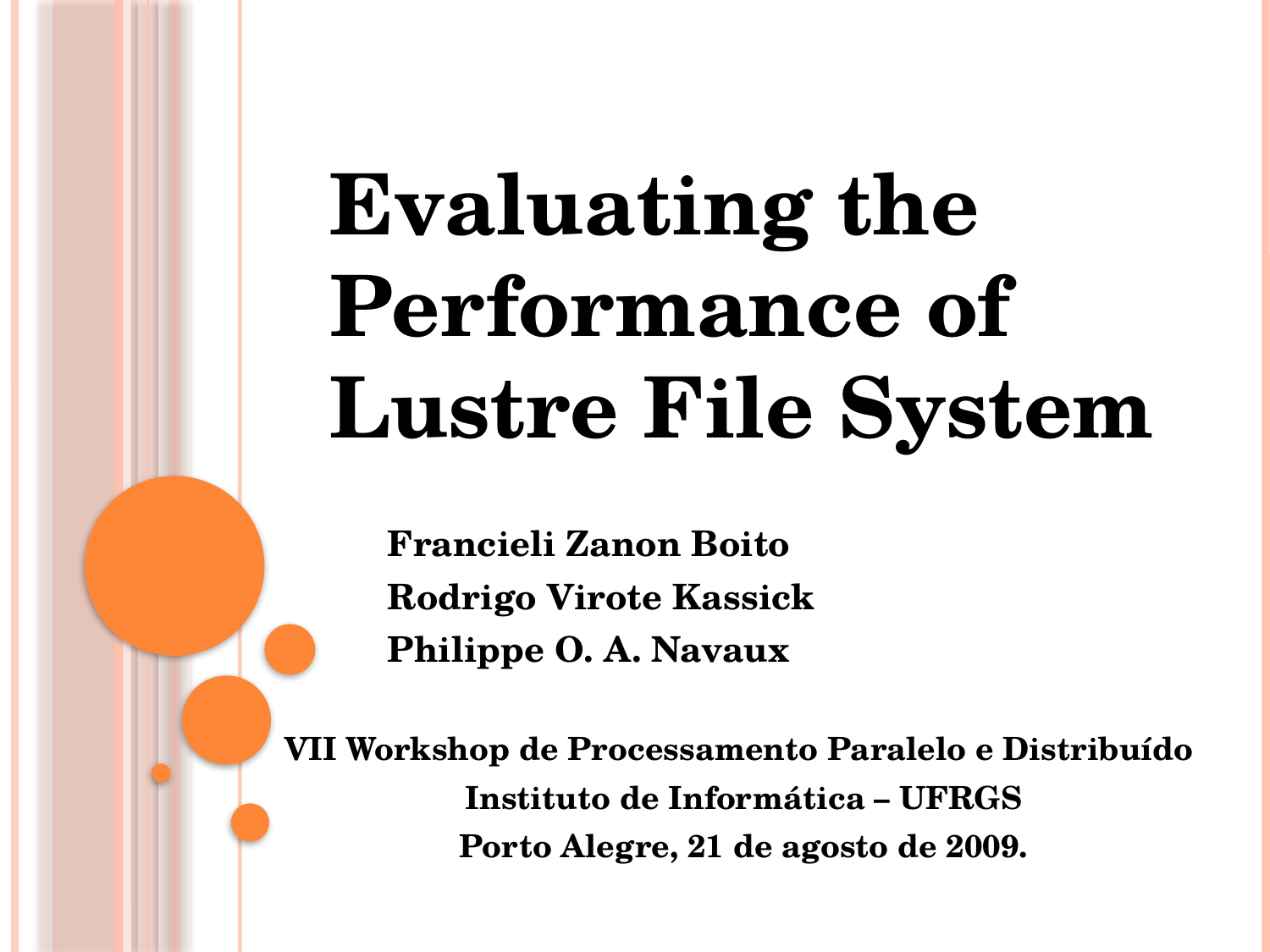

# Evaluating the Performance of Lustre File System

	Francieli Zanon Boito
	Rodrigo Virote Kassick
	Philippe O. A. Navaux

VII Workshop de Processamento Paralelo e Distribuído
Instituto de Informática – UFRGS
Porto Alegre, 21 de agosto de 2009.